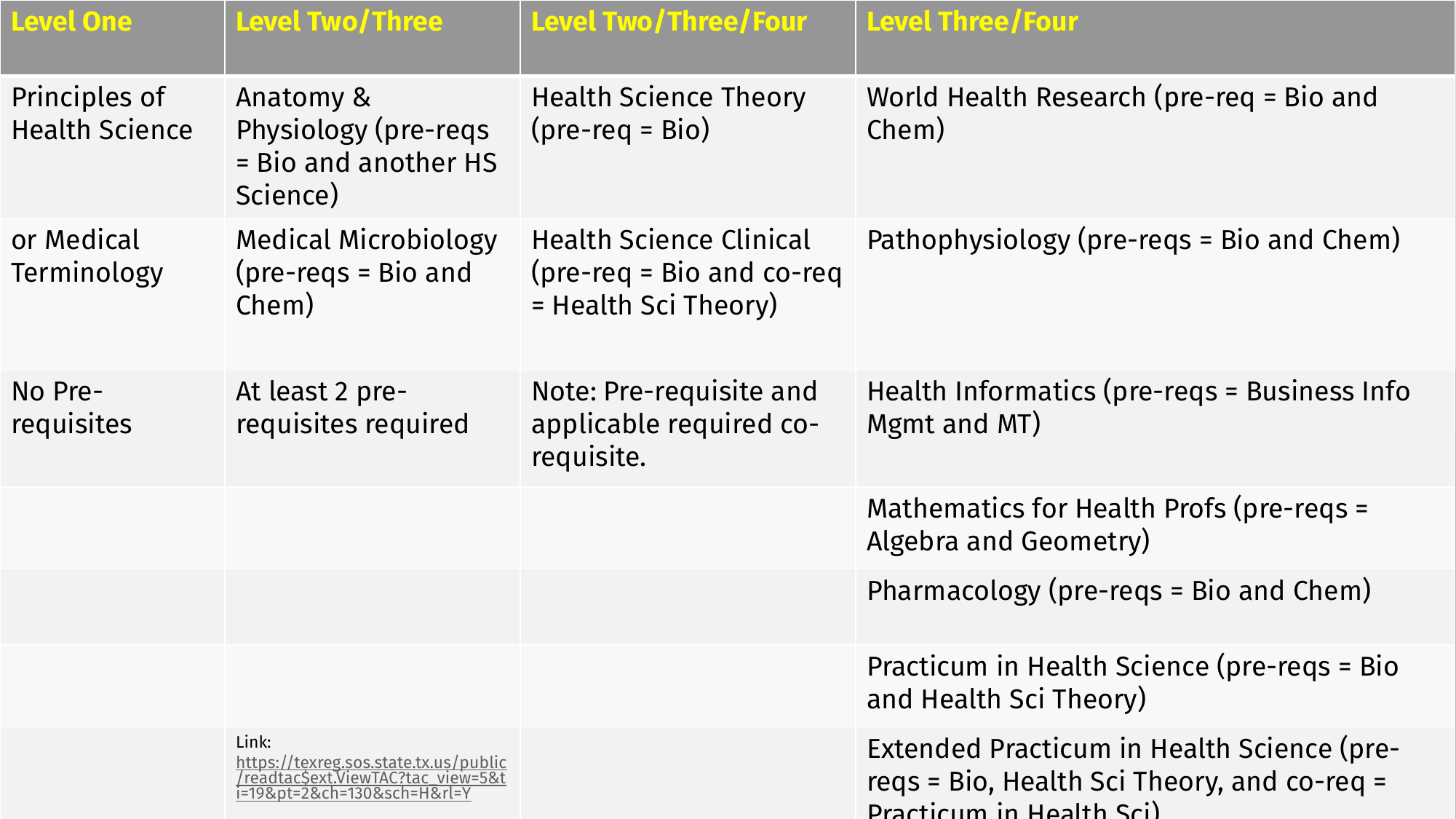

| Level One | Level Two/Three | Level Two/Three/Four | Level Three/Four |
| --- | --- | --- | --- |
| Principles of Health Science | Anatomy & Physiology (pre-reqs = Bio and another HS Science) | Health Science Theory (pre-req = Bio) | World Health Research (pre-req = Bio and Chem) |
| or Medical Terminology | Medical Microbiology (pre-reqs = Bio and Chem) | Health Science Clinical (pre-req = Bio and co-req = Health Sci Theory) | Pathophysiology (pre-reqs = Bio and Chem) |
| No Pre-requisites | At least 2 pre-requisites required | Note: Pre-requisite and applicable required co-requisite. | Health Informatics (pre-reqs = Business Info Mgmt and MT) |
|  |  |  | Mathematics for Health Profs (pre-reqs = Algebra and Geometry) |
|  |  |  | Pharmacology (pre-reqs = Bio and Chem) |
|  |  |  | Practicum in Health Science (pre-reqs = Bio and Health Sci Theory) |
|  | Link: https://texreg.sos.state.tx.us/public/readtac$ext.ViewTAC?tac\_view=5&ti=19&pt=2&ch=130&sch=H&rl=Y |  | Extended Practicum in Health Science (pre-reqs = Bio, Health Sci Theory, and co-req = Practicum in Health Sci) |
# HST Curriculum Progression (current courses)